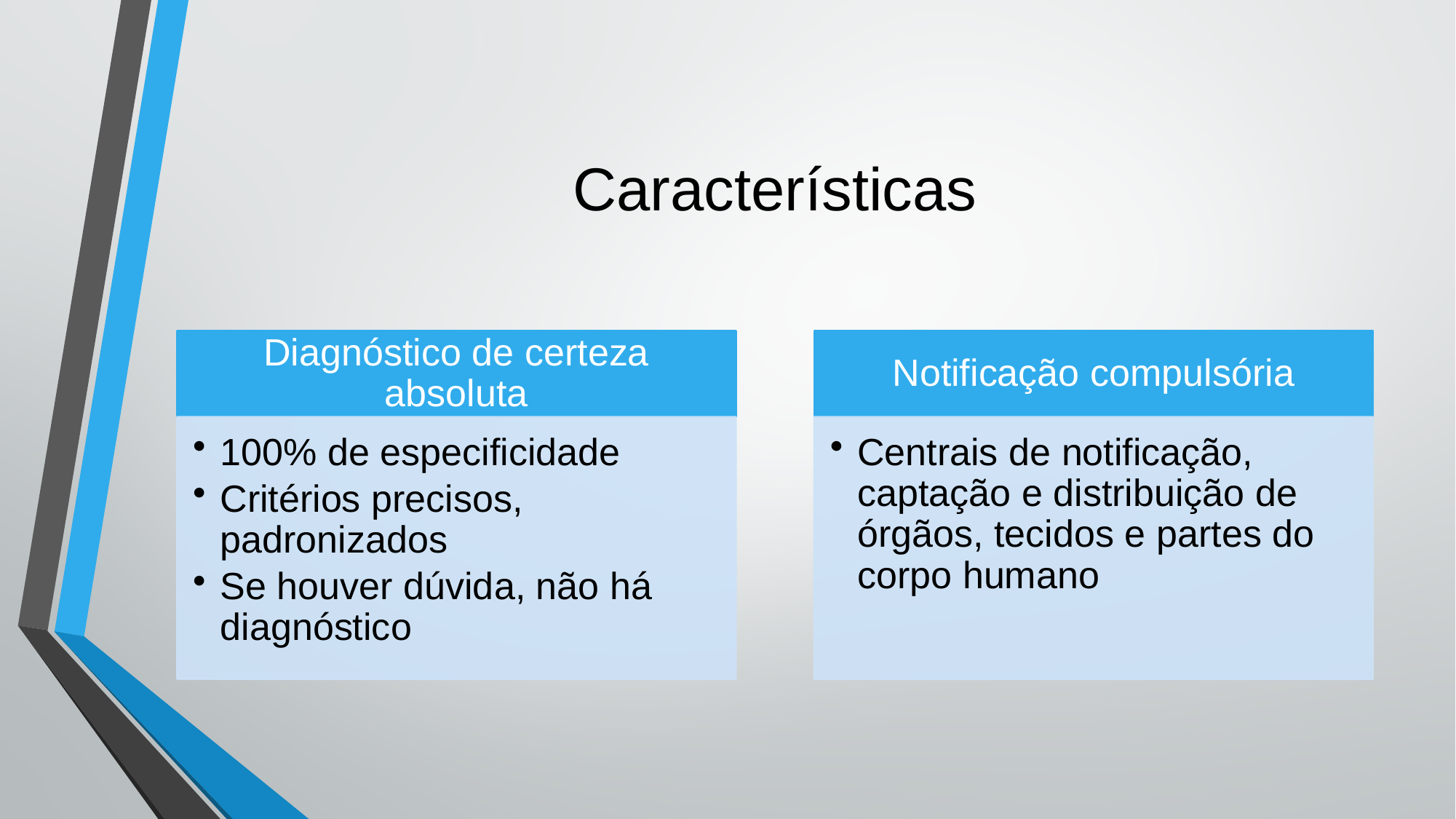

# Características
Diagnóstico de certeza absoluta
100% de especificidade
Critérios precisos, padronizados
Se houver dúvida, não há diagnóstico​
Notificação compulsória
Centrais de notificação, captação e distribuição de órgãos, tecidos e partes do corpo humano